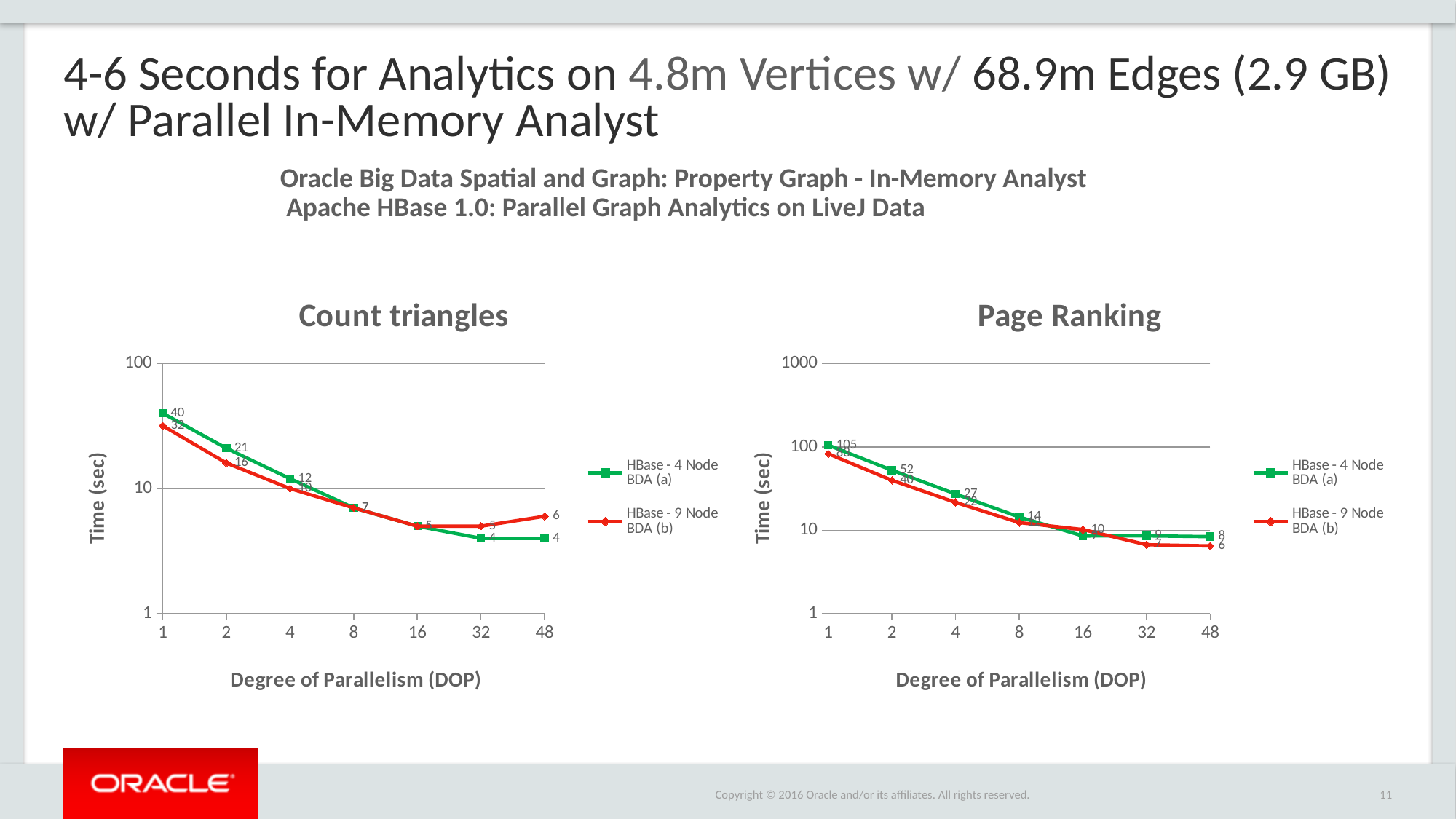

# 4-6 Seconds for Analytics on 4.8m Vertices w/ 68.9m Edges (2.9 GB) w/ Parallel In-Memory Analyst
Oracle Big Data Spatial and Graph: Property Graph - In-Memory Analyst
 Apache HBase 1.0: Parallel Graph Analytics on LiveJ Data

### Chart: Count triangles

| Category | HBase - 4 Node BDA (a) | HBase - 9 Node BDA (b) |
|---|---|---|
| 1 | 40.0 | 31.778 |
| 2 | 21.0 | 16.0 |
| 4 | 12.0 | 10.0 |
| 8 | 7.0 | 7.0 |
| 16 | 5.0 | 5.0 |
| 32 | 4.0 | 5.0 |
| 48 | 4.0 | 6.0 |

### Chart: Page Ranking

| Category | HBase - 4 Node BDA (a) | HBase - 9 Node BDA (b) |
|---|---|---|
| 1 | 104.786 | 82.63199999999999 |
| 2 | 52.461000000000006 | 39.649 |
| 4 | 27.150000000000016 | 21.544999999999987 |
| 8 | 14.402000000000006 | 12.350000000000009 |
| 16 | 8.533999999999999 | 10.189 |
| 32 | 8.557 | 6.706 |
| 48 | 8.381 | 6.484 |
11